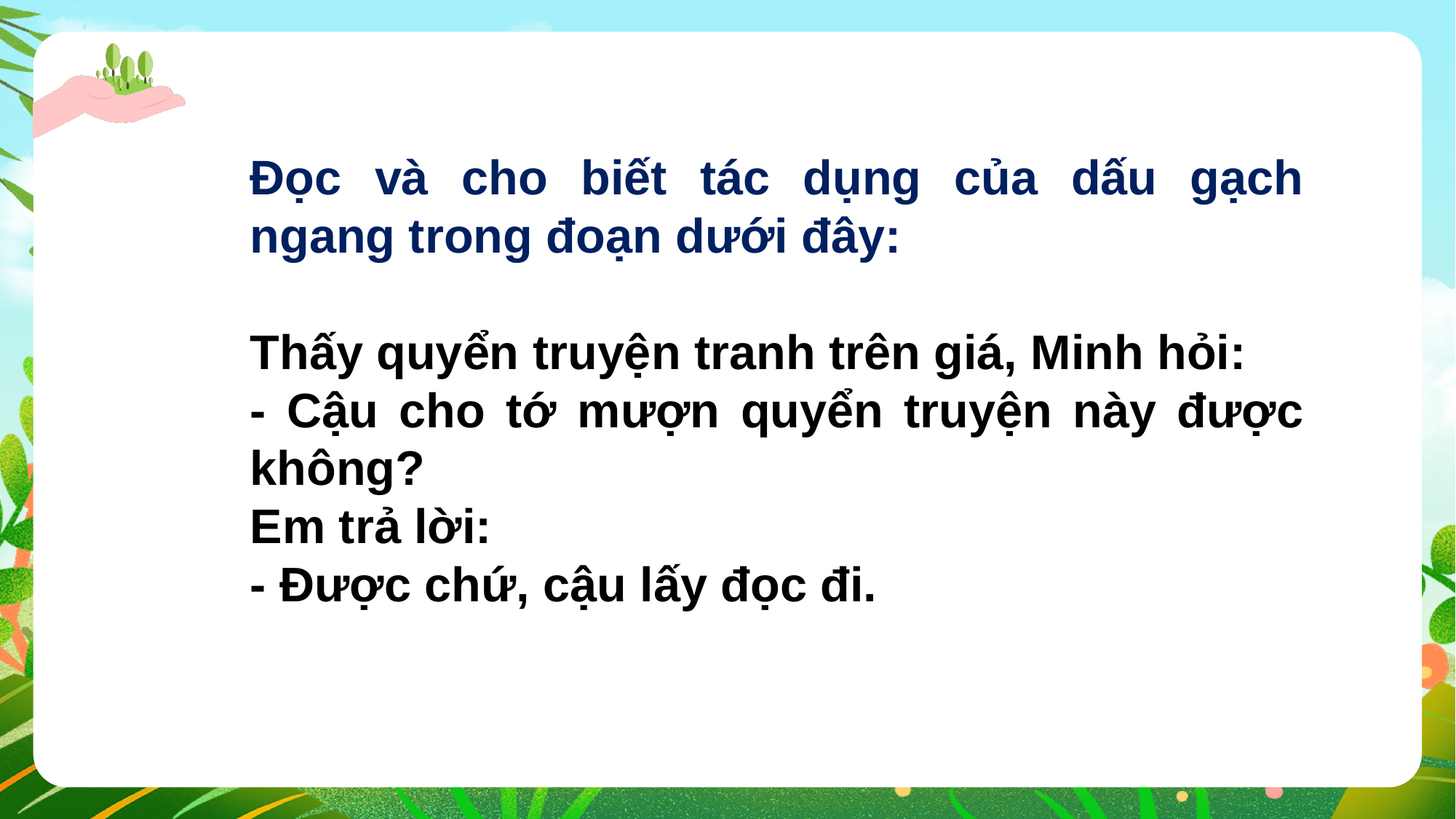

Đọc và cho biết tác dụng của dấu gạch ngang trong đoạn dưới đây:

Thấy quyển truyện tranh trên giá, Minh hỏi:
- Cậu cho tớ mượn quyển truyện này được không?
Em trả lời:
- Được chứ, cậu lấy đọc đi.